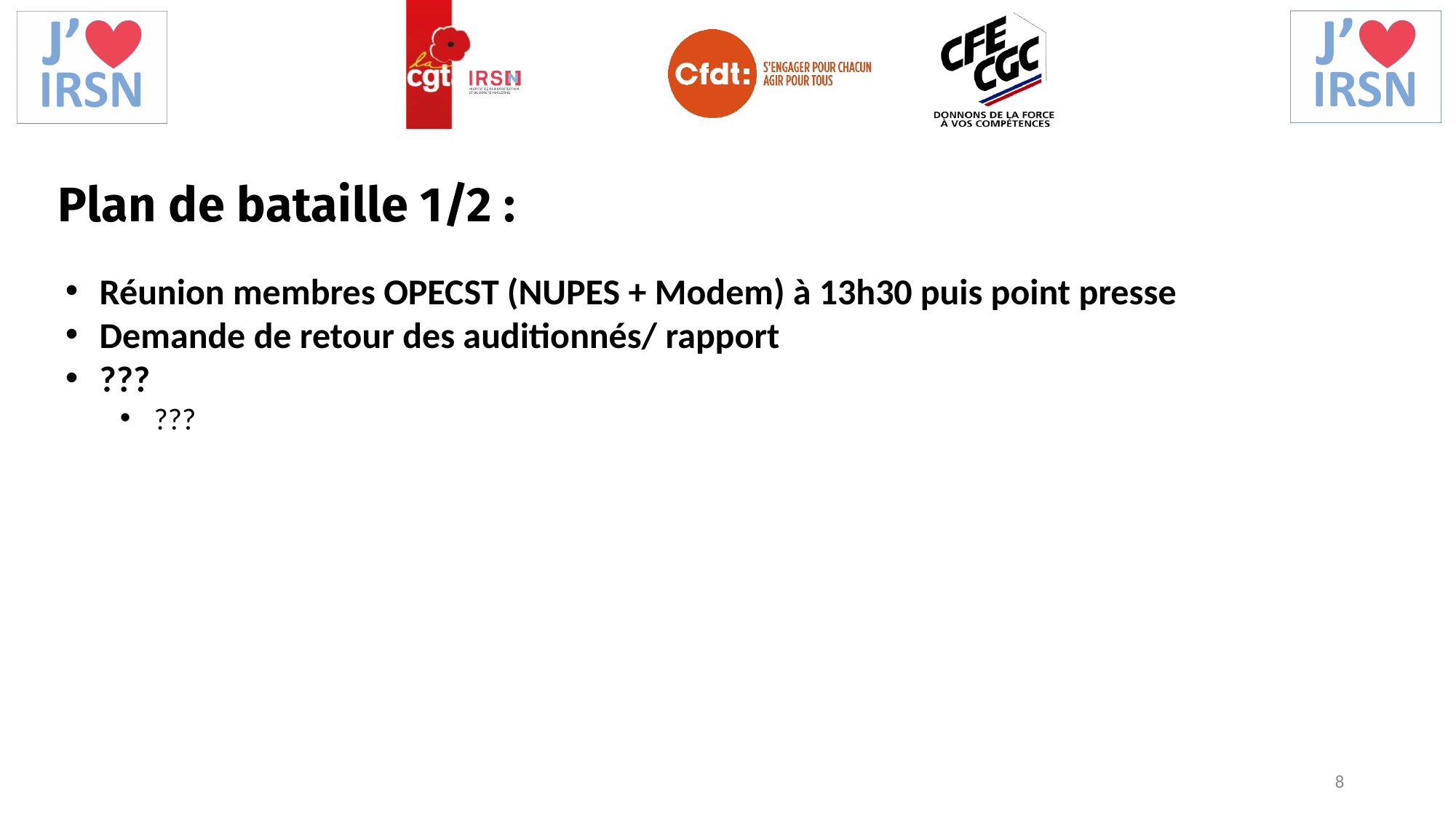

Plan de bataille 1/2 :
Réunion membres OPECST (NUPES + Modem) à 13h30 puis point presse
Demande de retour des auditionnés/ rapport
???
???
8